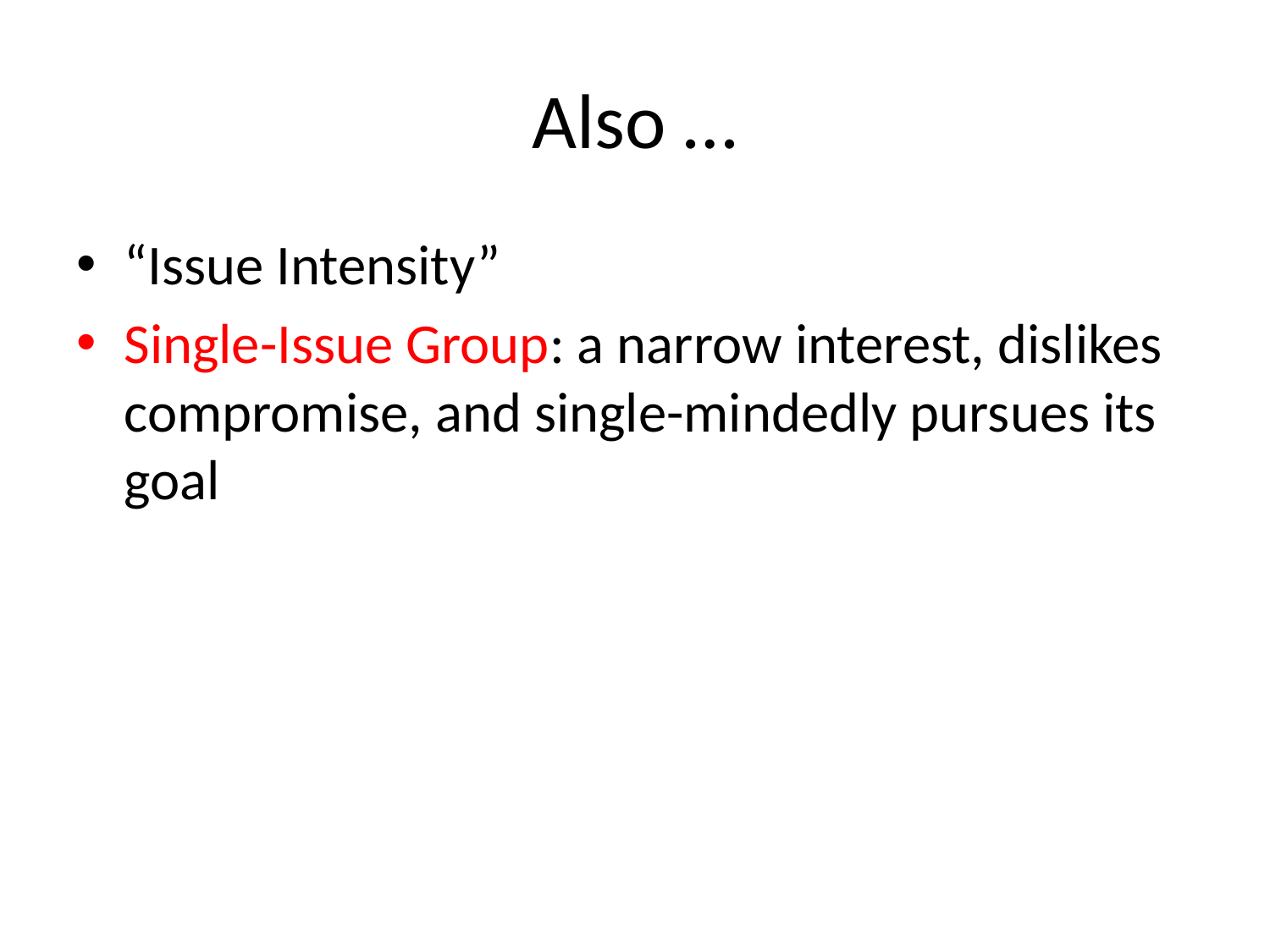

# Also …
“Issue Intensity”
Single-Issue Group: a narrow interest, dislikes compromise, and single-mindedly pursues its goal